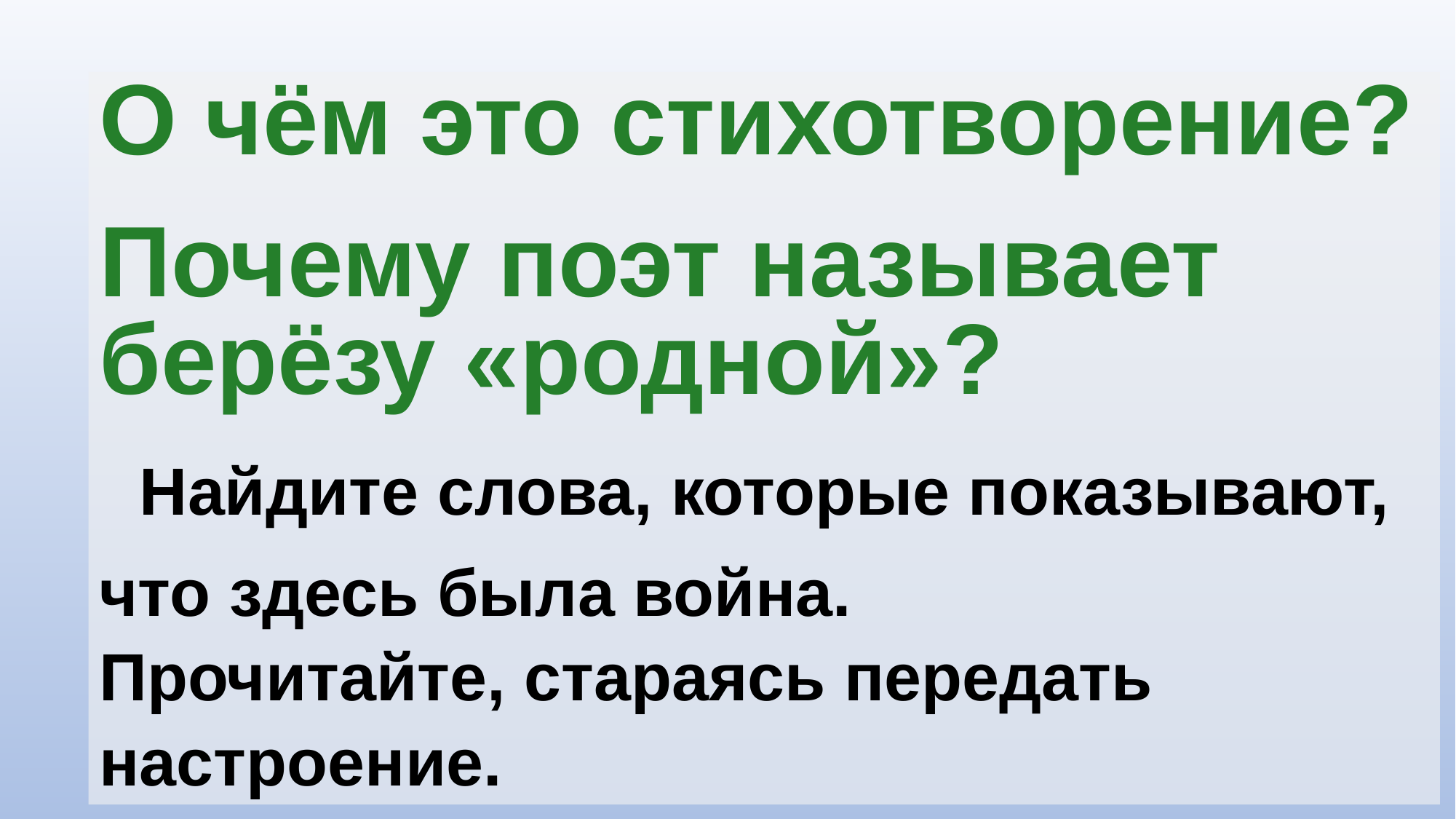

О чём это стихотворение?
Почему поэт называет берёзу «родной»?
 Найдите слова, которые показывают, что здесь была война.                   Прочитайте, стараясь передать настроение.